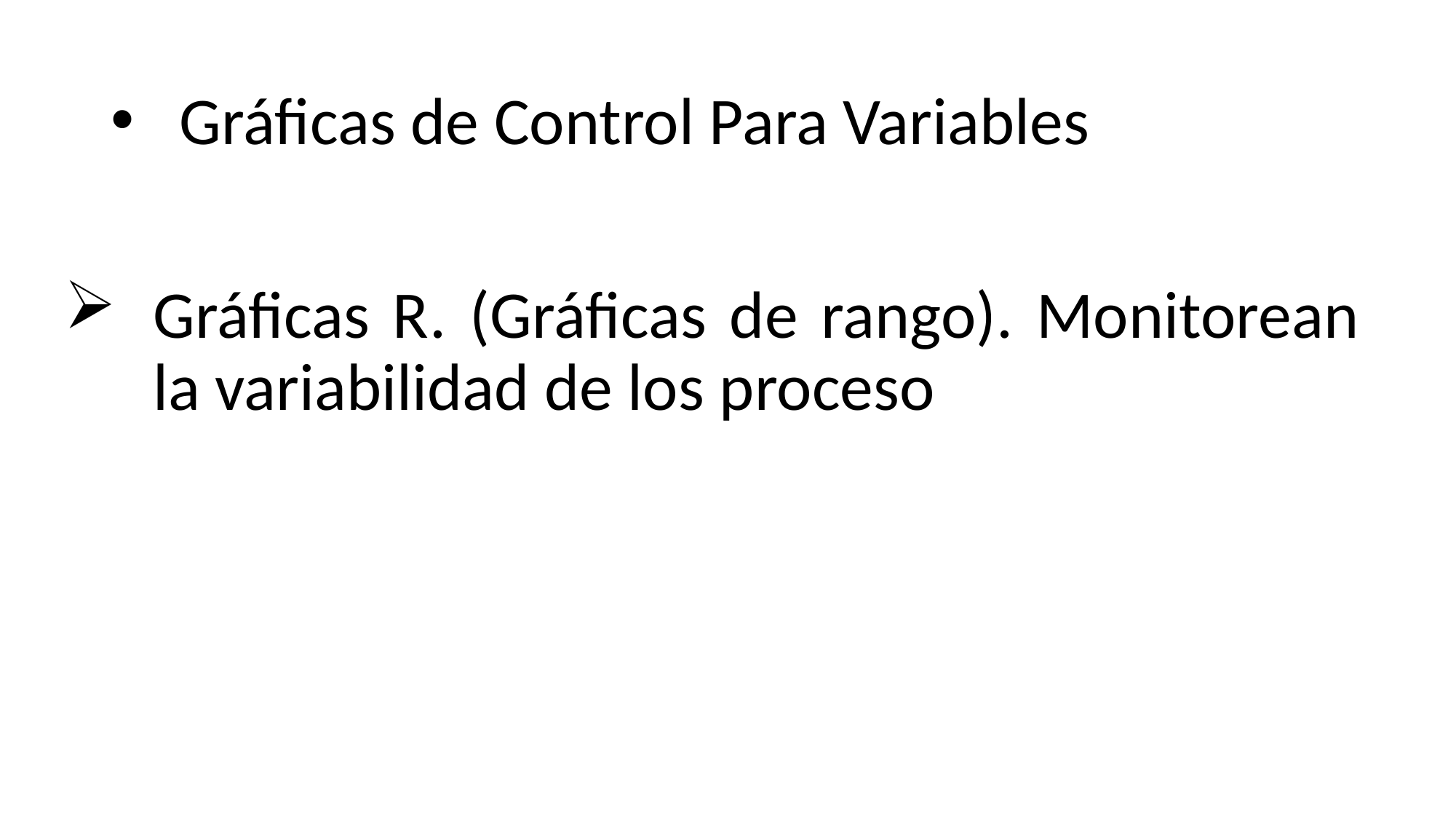

# Gráficas de Control Para Variables
Gráficas R. (Gráficas de rango). Monitorean la variabilidad de los proceso